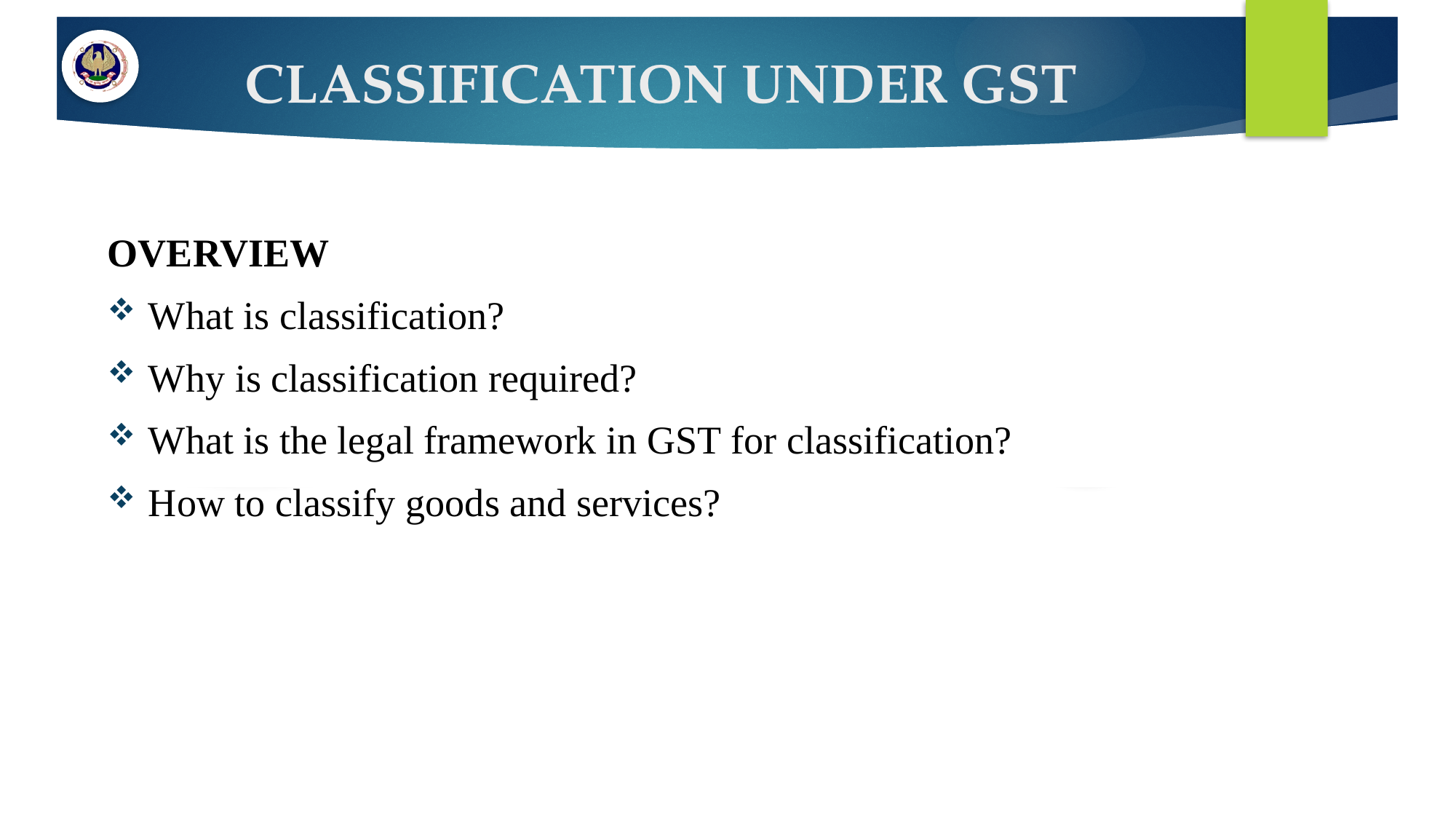

# CLASSIFICATION UNDER GST
OVERVIEW
What is classification?
Why is classification required?
What is the legal framework in GST for classification?
How to classify goods and services?